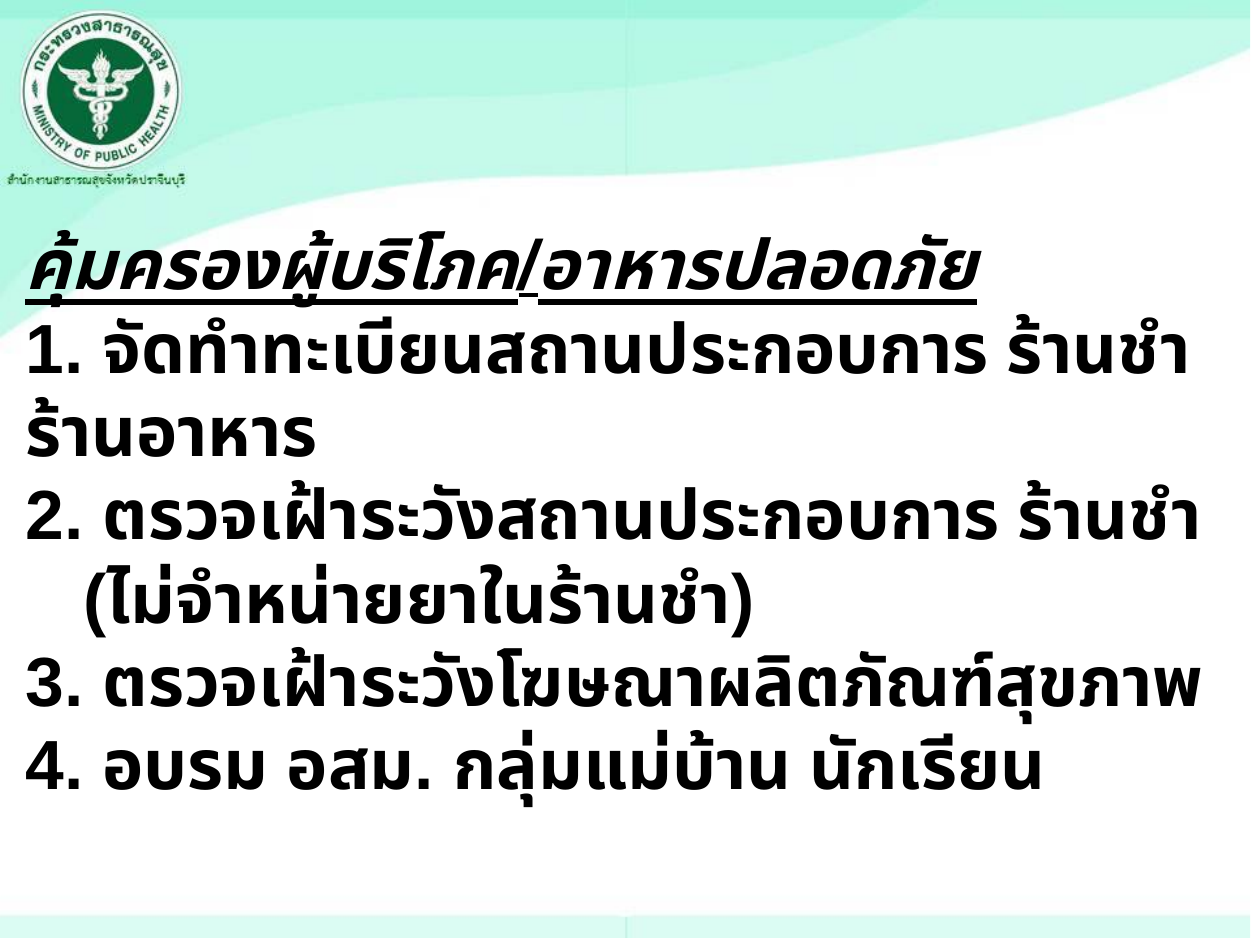

คุ้มครองผู้บริโภค/อาหารปลอดภัย
1. จัดทำทะเบียนสถานประกอบการ ร้านชำ ร้านอาหาร
2. ตรวจเฝ้าระวังสถานประกอบการ ร้านชำ
   (ไม่จำหน่ายยาในร้านชำ)
3. ตรวจเฝ้าระวังโฆษณาผลิตภัณฑ์สุขภาพ
4. อบรม อสม. กลุ่มแม่บ้าน นักเรียน